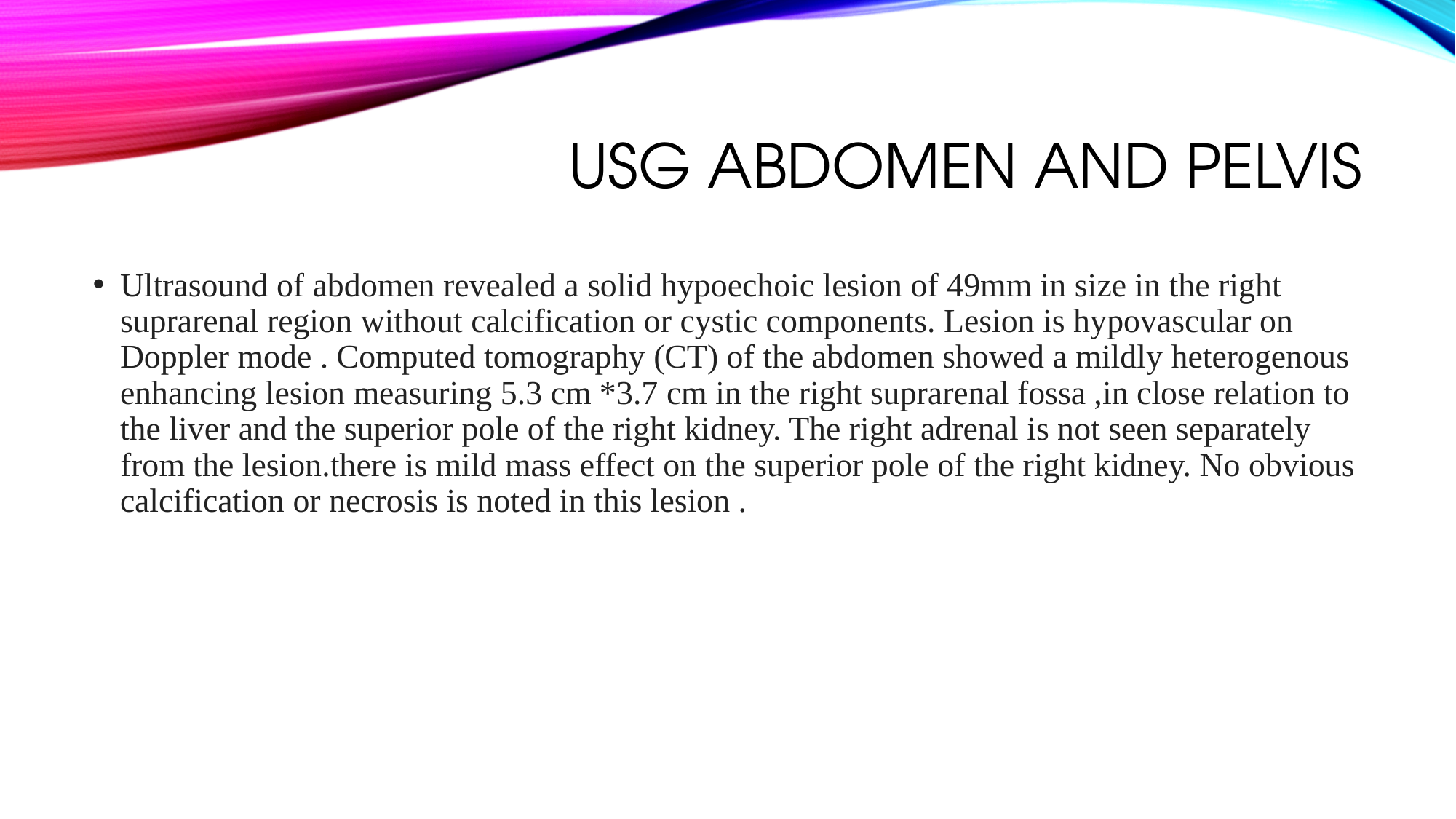

# USG ABDOMEN AND PELVIS
Ultrasound of abdomen revealed a solid hypoechoic lesion of 49mm in size in the right suprarenal region without calcification or cystic components. Lesion is hypovascular on Doppler mode . Computed tomography (CT) of the abdomen showed a mildly heterogenous enhancing lesion measuring 5.3 cm *3.7 cm in the right suprarenal fossa ,in close relation to the liver and the superior pole of the right kidney. The right adrenal is not seen separately from the lesion.there is mild mass effect on the superior pole of the right kidney. No obvious calcification or necrosis is noted in this lesion .